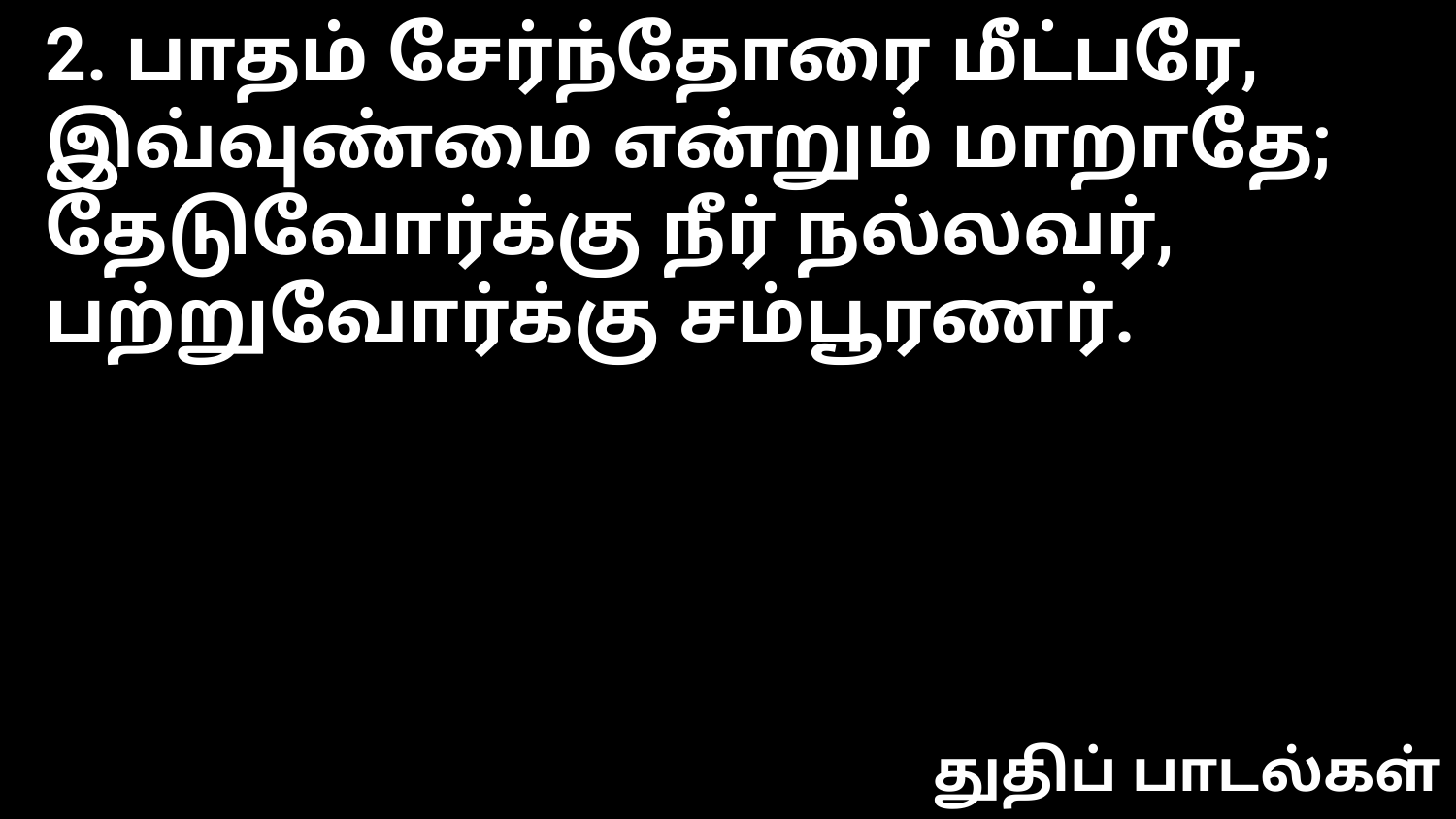

2. பாதம் சேர்ந்தோரை மீட்பரே,
இவ்வுண்மை என்றும் மாறாதே;
தேடுவோர்க்கு நீர் நல்லவர்,
பற்றுவோர்க்கு சம்பூரணர்.

துதிப் பாடல்கள்